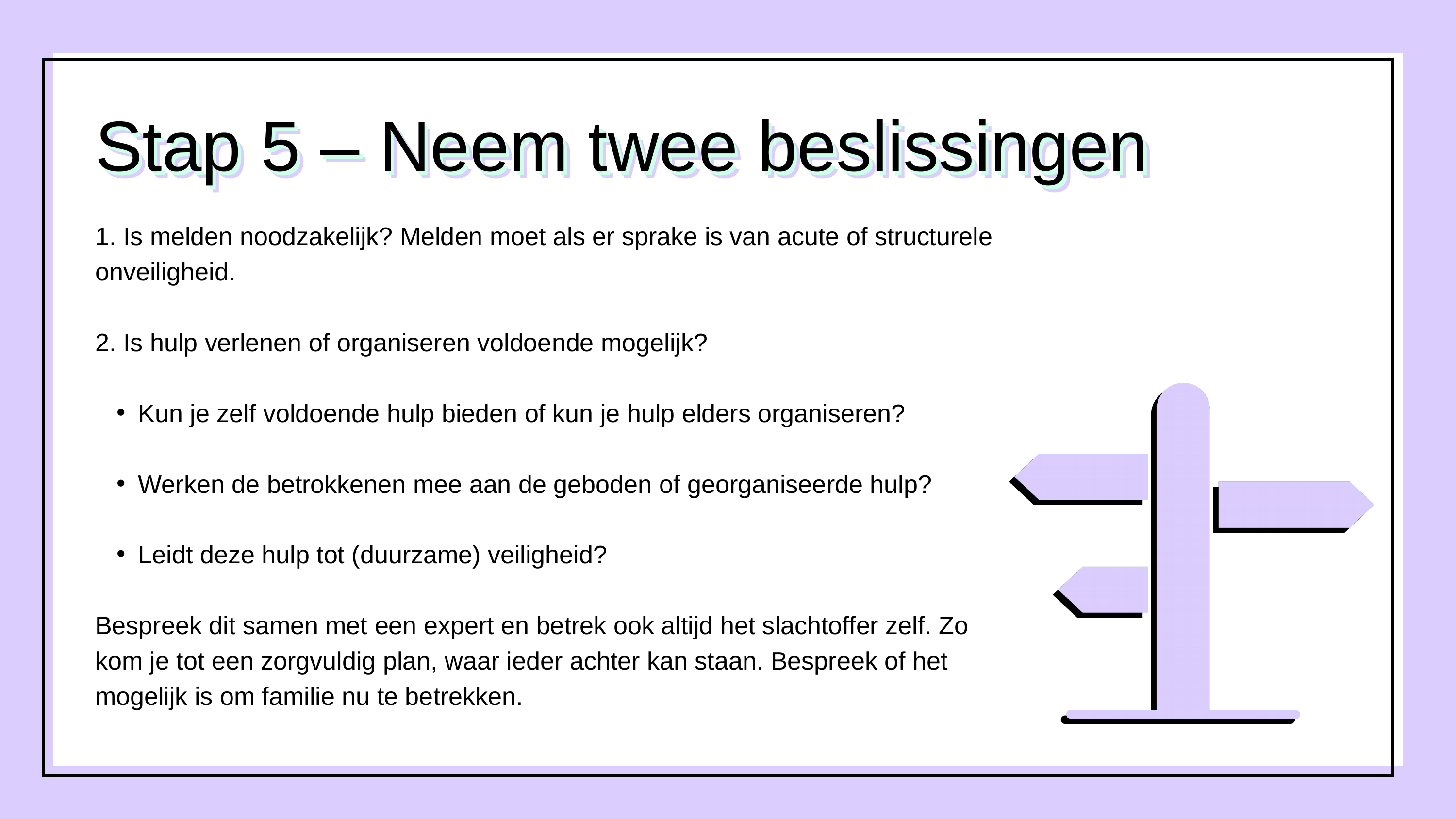

Stap 5 – Neem twee beslissingen
Stap 5 – Neem twee beslissingen
Stap 5 – Neem twee beslissingen
1. Is melden noodzakelijk? Melden moet als er sprake is van acute of structurele onveiligheid.

2. Is hulp verlenen of organiseren voldoende mogelijk?

Kun je zelf voldoende hulp bieden of kun je hulp elders organiseren?

Werken de betrokkenen mee aan de geboden of georganiseerde hulp?

Leidt deze hulp tot (duurzame) veiligheid?

Bespreek dit samen met een expert en betrek ook altijd het slachtoffer zelf. Zo kom je tot een zorgvuldig plan, waar ieder achter kan staan. Bespreek of het mogelijk is om familie nu te betrekken.